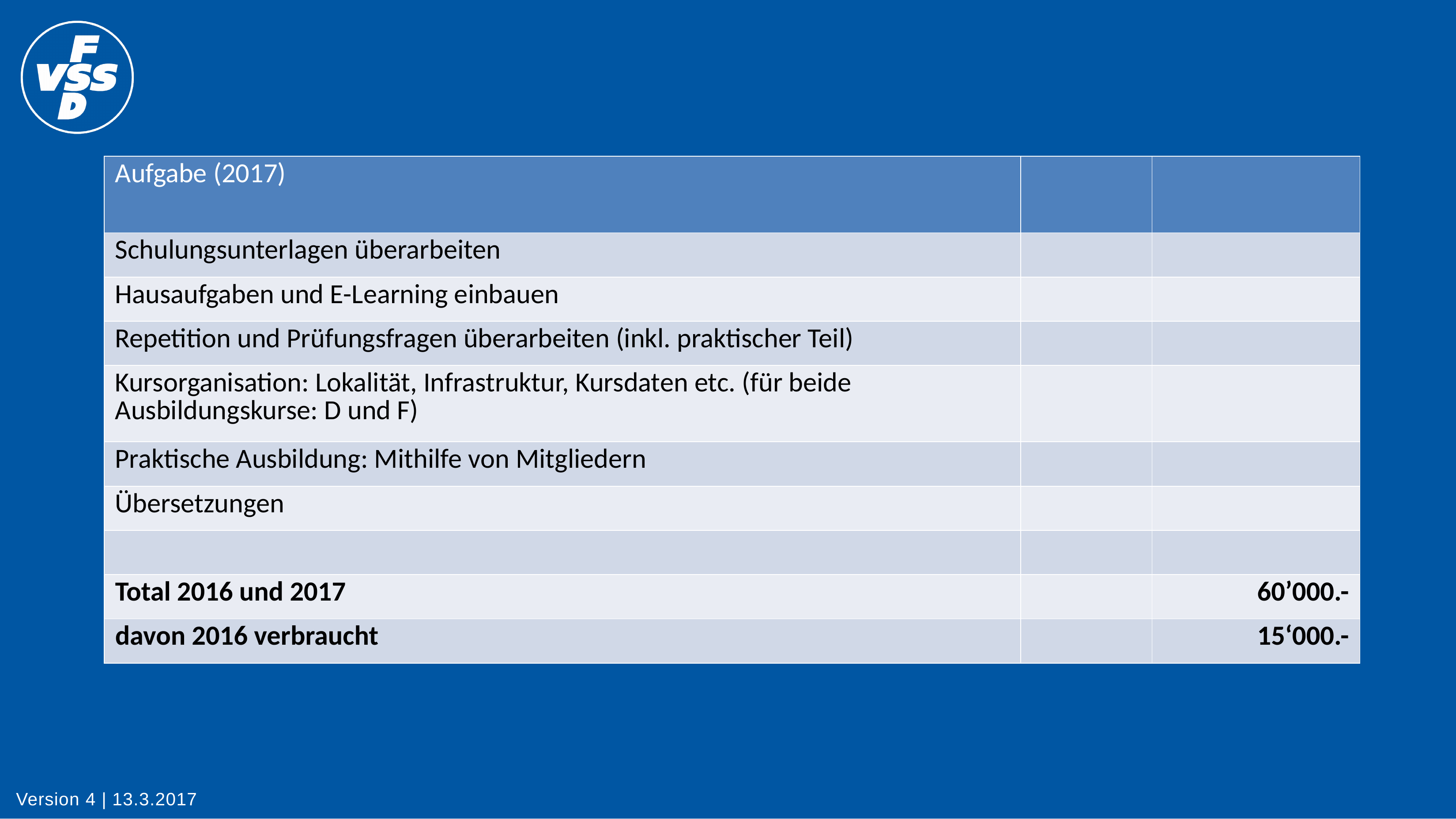

| Aufgabe (2017) |  |  |
| --- | --- | --- |
| Schulungsunterlagen überarbeiten |  |  |
| Hausaufgaben und E-Learning einbauen |  |  |
| Repetition und Prüfungsfragen überarbeiten (inkl. praktischer Teil) |  |  |
| Kursorganisation: Lokalität, Infrastruktur, Kursdaten etc. (für beide Ausbildungskurse: D und F) |  |  |
| Praktische Ausbildung: Mithilfe von Mitgliedern |  |  |
| Übersetzungen |  |  |
|  |  |  |
| Total 2016 und 2017 |  | 60’000.- |
| davon 2016 verbraucht |  | 15‘000.- |
# Budget (2017)
Version 4 | 13.3.2017